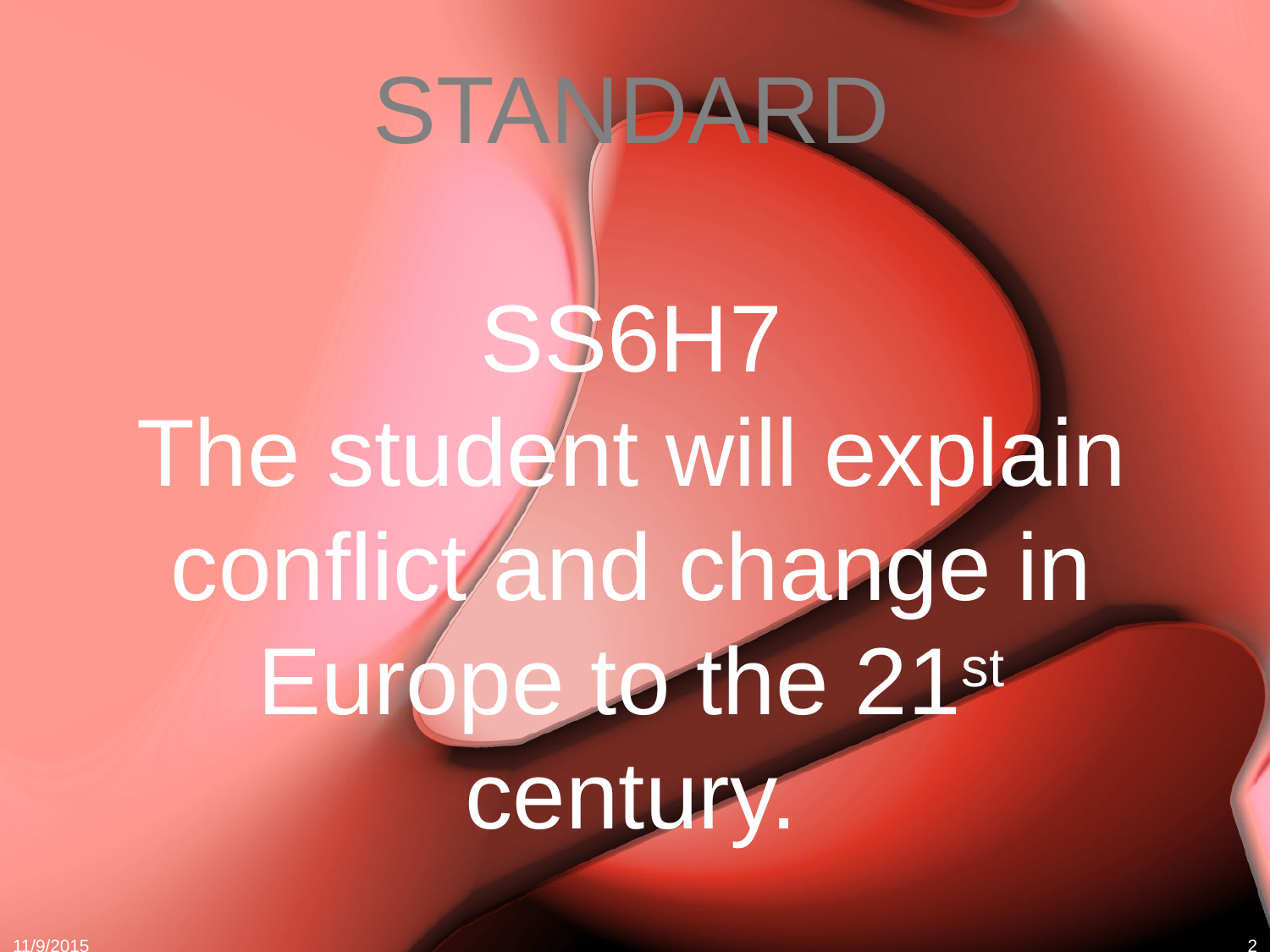

STANDARD

SS6H7
The student will explain
conflict and change in
Europe to the 21st
century.
11/9/2015
2